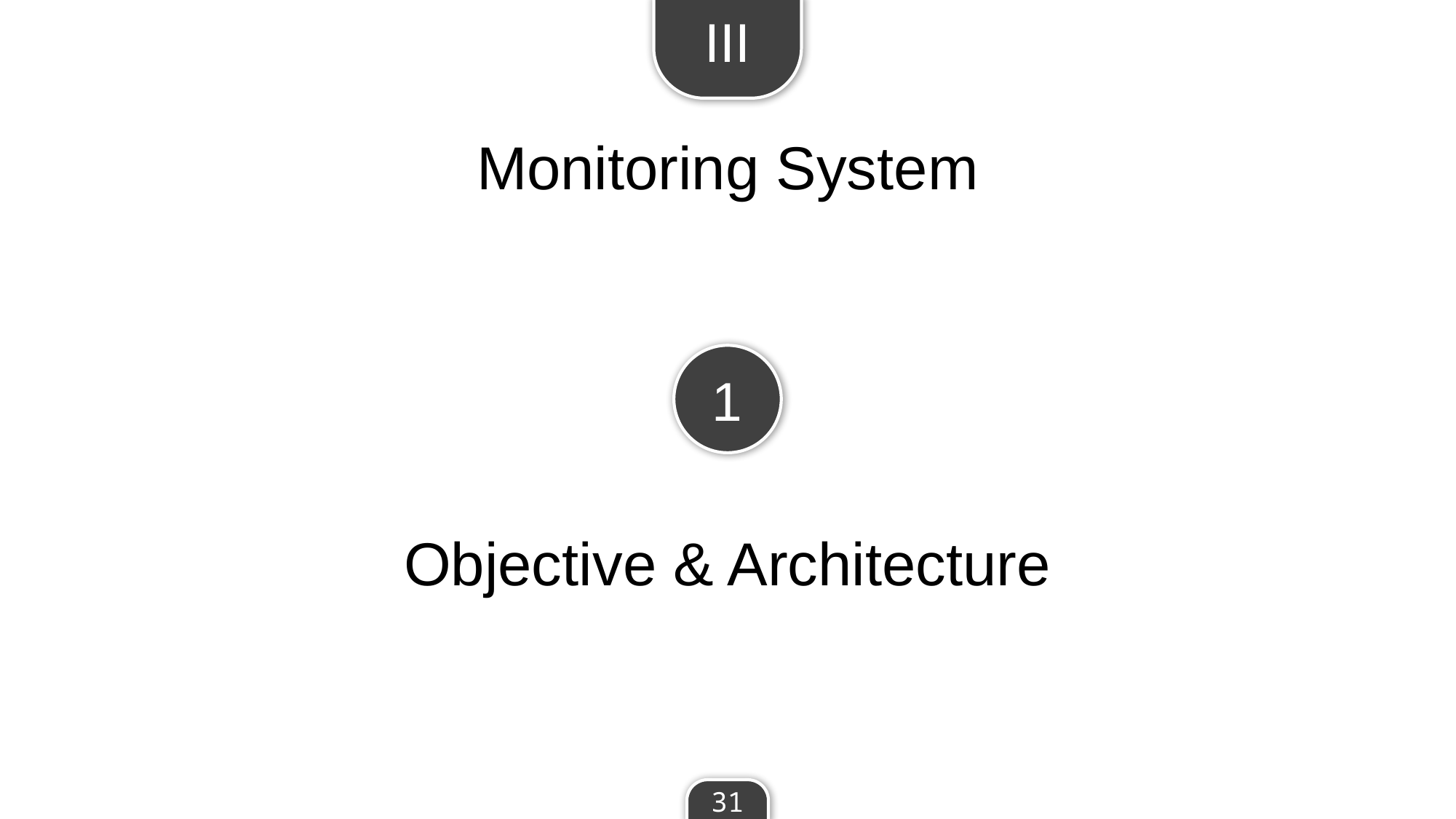

III
Monitoring System
1
Objective & Architecture
31